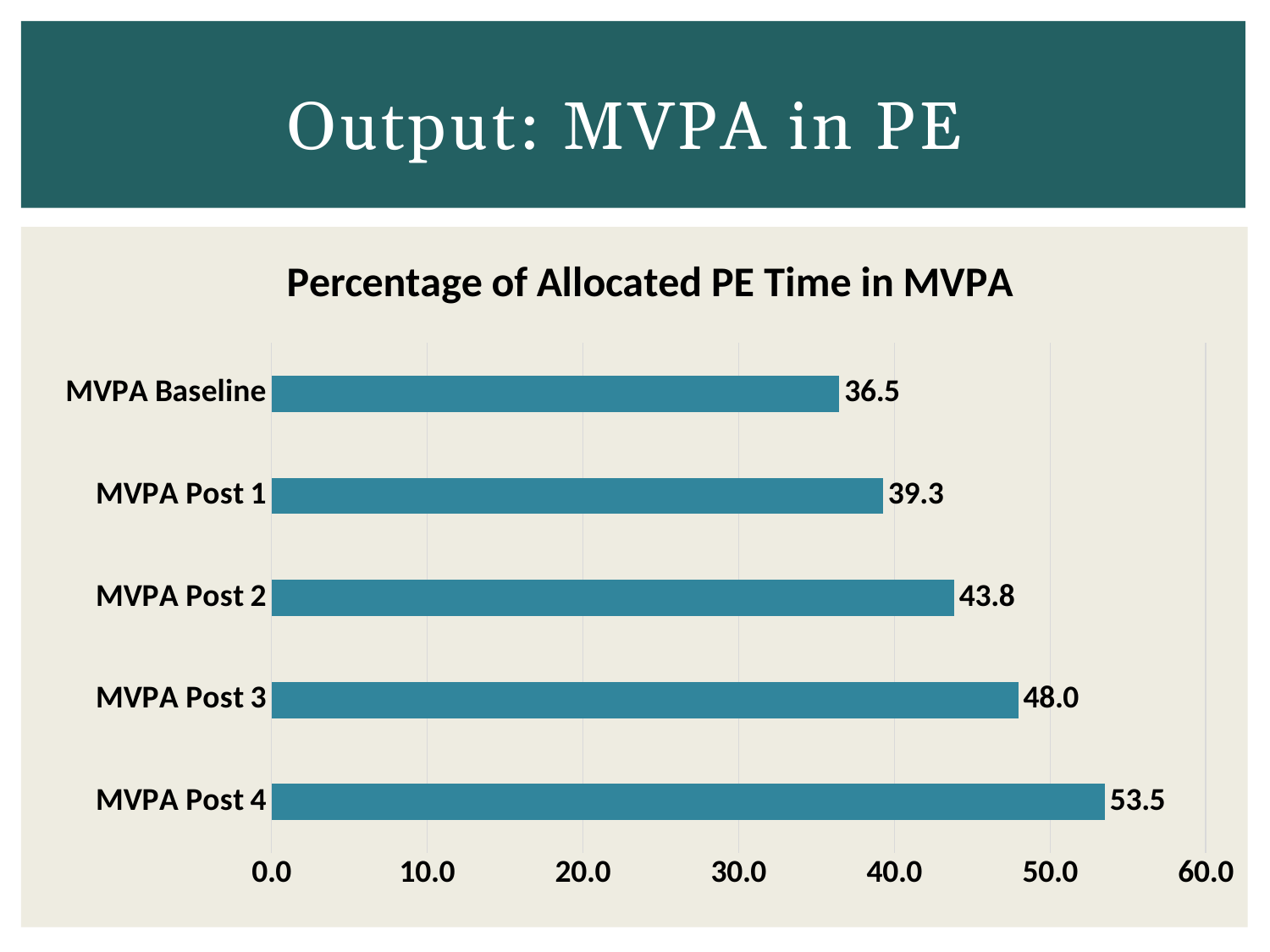

# Output: MVPA in PE

### Chart: Percentage of Allocated PE Time in MVPA

| Category |  |
|---|---|
| MVPA Post 4 | 53.5139136904762 |
| MVPA Post 3 | 47.95148809523806 |
| MVPA Post 2 | 43.83928571428572 |
| MVPA Post 1 | 39.28191964285714 |
| MVPA Baseline | 36.46852678571427 |